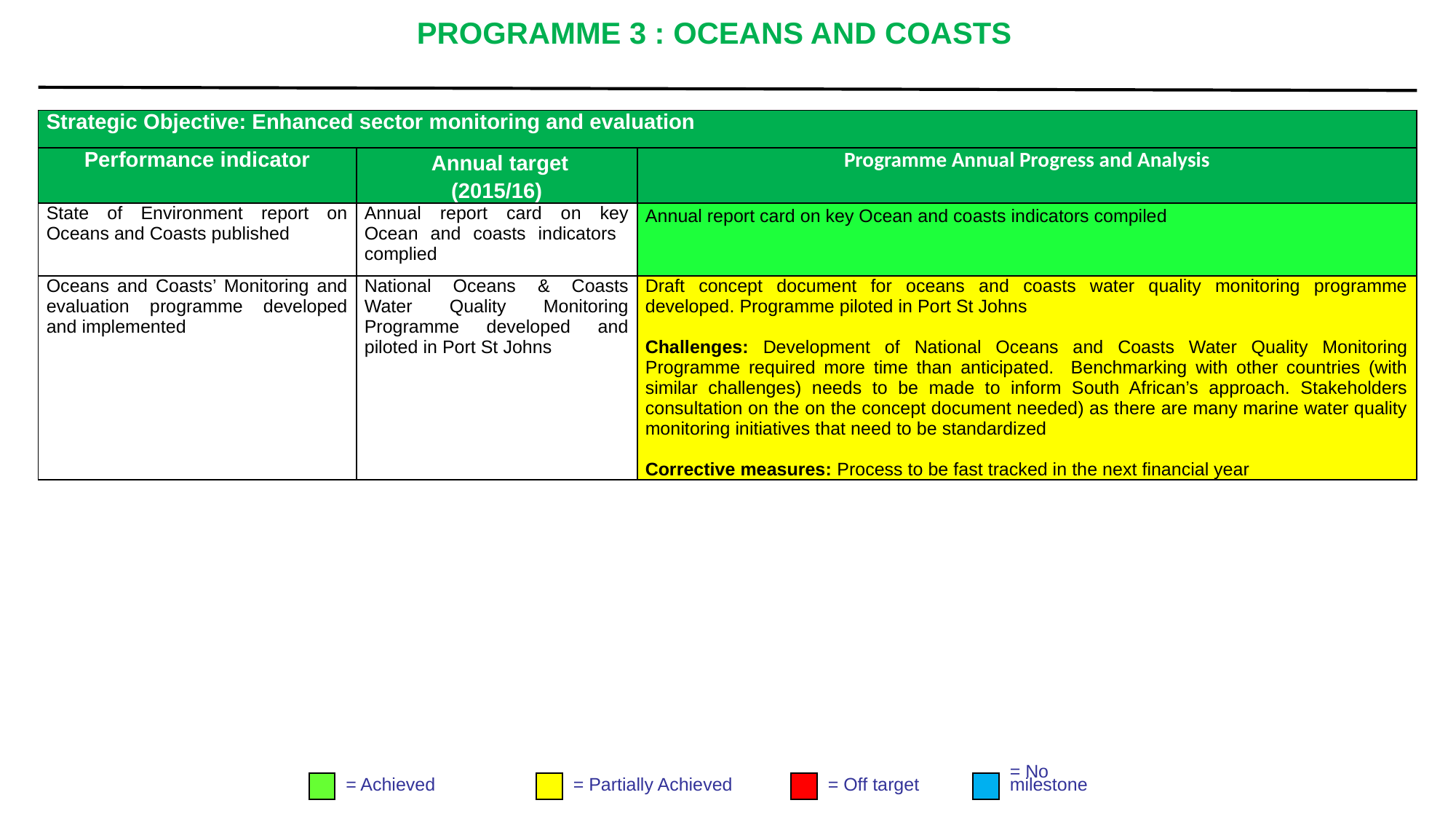

# PROGRAMME 3 : OCEANS AND COASTS

| Strategic Objective: Enhanced sector monitoring and evaluation |  |  |
| --- | --- | --- |
| Performance indicator | Annual target (2015/16) | Programme Annual Progress and Analysis |
| State of Environment report on Oceans and Coasts published | Annual report card on key Ocean and coasts indicators complied | Annual report card on key Ocean and coasts indicators compiled |
| Oceans and Coasts’ Monitoring and evaluation programme developed and implemented | National Oceans & Coasts Water Quality Monitoring Programme developed and piloted in Port St Johns | Draft concept document for oceans and coasts water quality monitoring programme developed. Programme piloted in Port St Johns Challenges: Development of National Oceans and Coasts Water Quality Monitoring Programme required more time than anticipated. Benchmarking with other countries (with similar challenges) needs to be made to inform South African’s approach. Stakeholders consultation on the on the concept document needed) as there are many marine water quality monitoring initiatives that need to be standardized Corrective measures: Process to be fast tracked in the next financial year |
= Achieved
= Partially Achieved
= Off target

= No
milestone